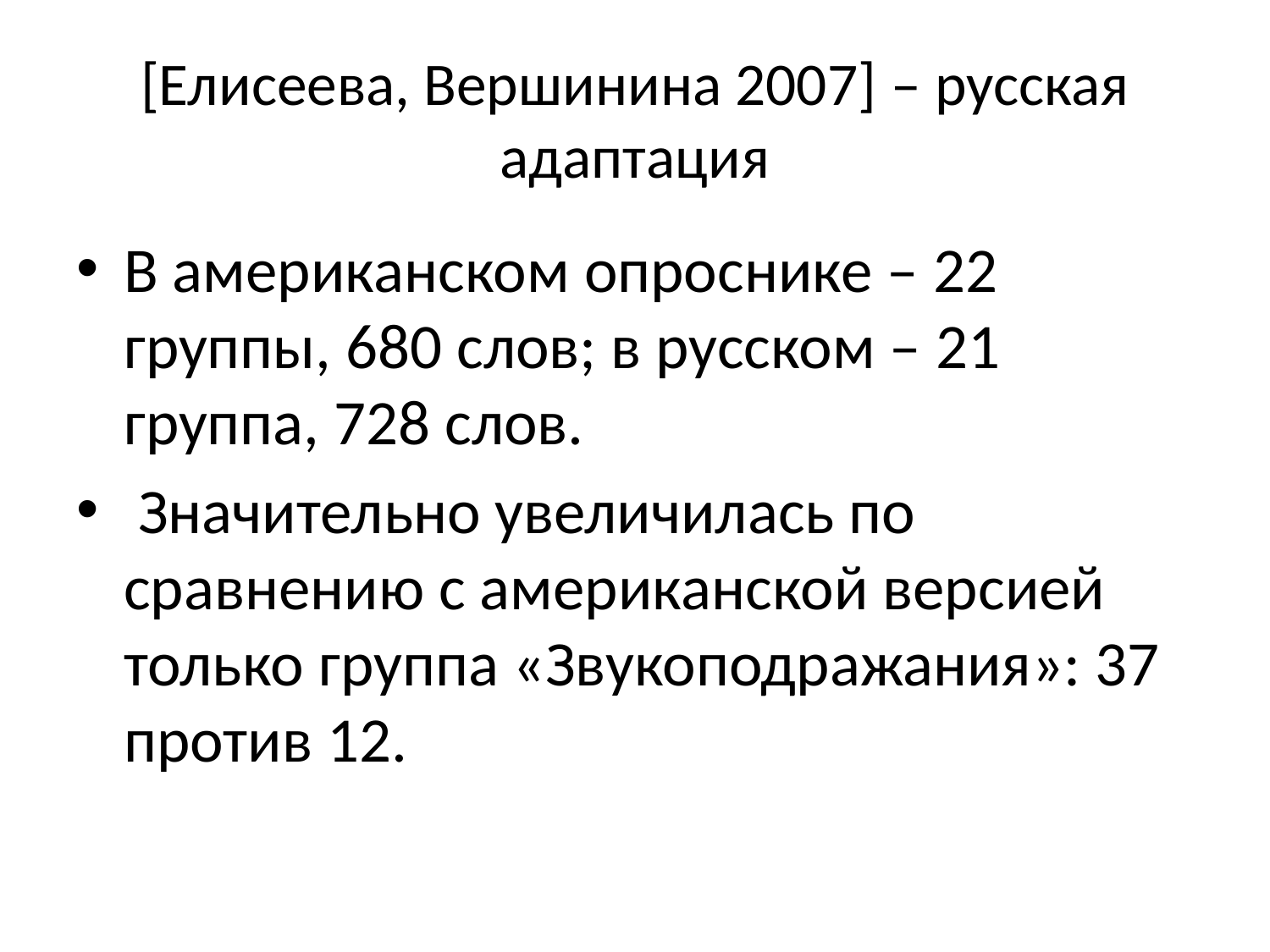

# [Елисеева, Вершинина 2007] – русская адаптация
В американском опроснике – 22 группы, 680 слов; в русском – 21 группа, 728 слов.
 Значительно увеличилась по сравнению с американской версией только группа «Звукоподражания»: 37 против 12.